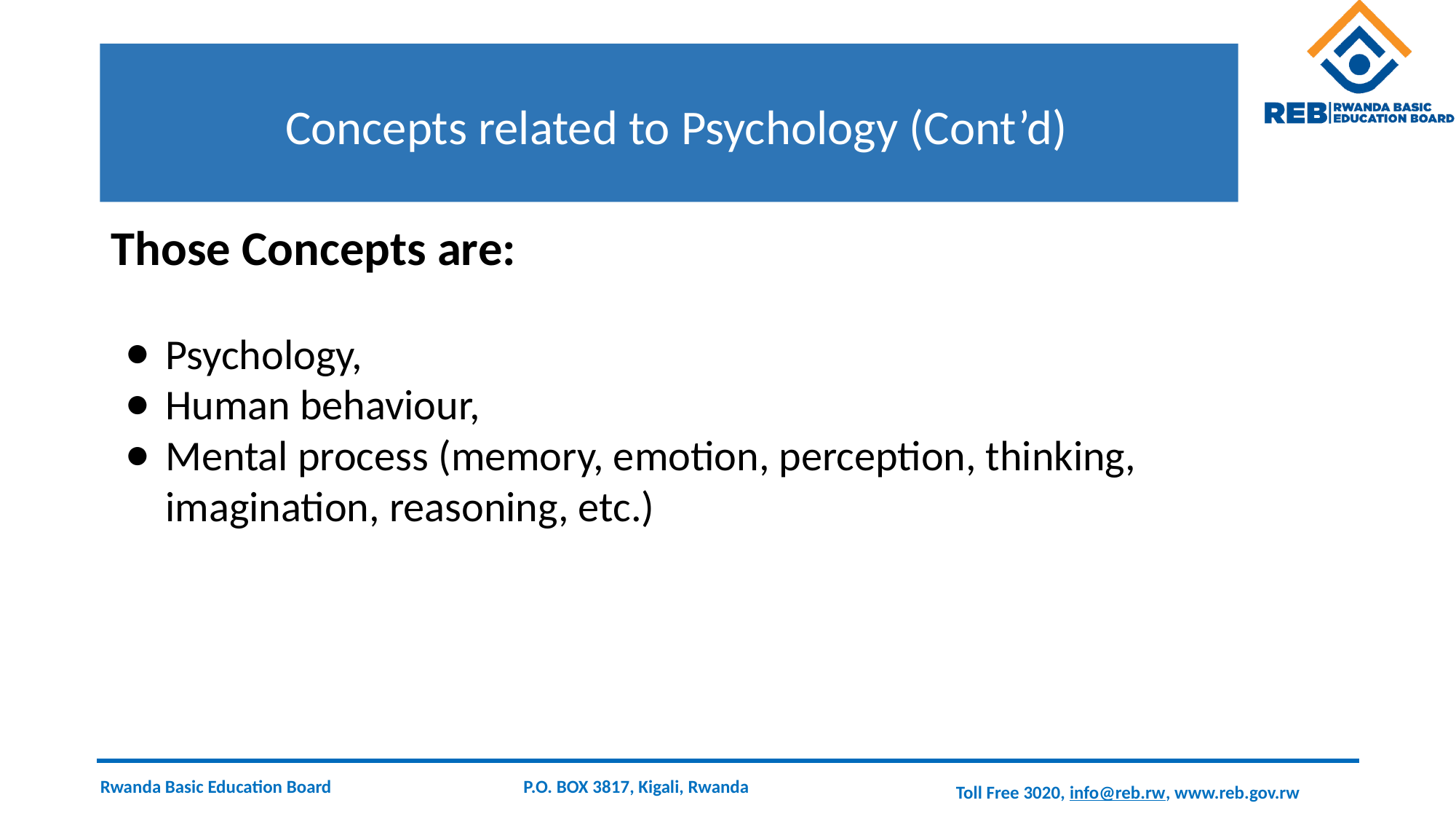

# Concepts related to Psychology (Cont’d)
Those Concepts are:

Psychology,
Human behaviour,
Mental process (memory, emotion, perception, thinking, imagination, reasoning, etc.)

1.2. Concepts related to Psychology